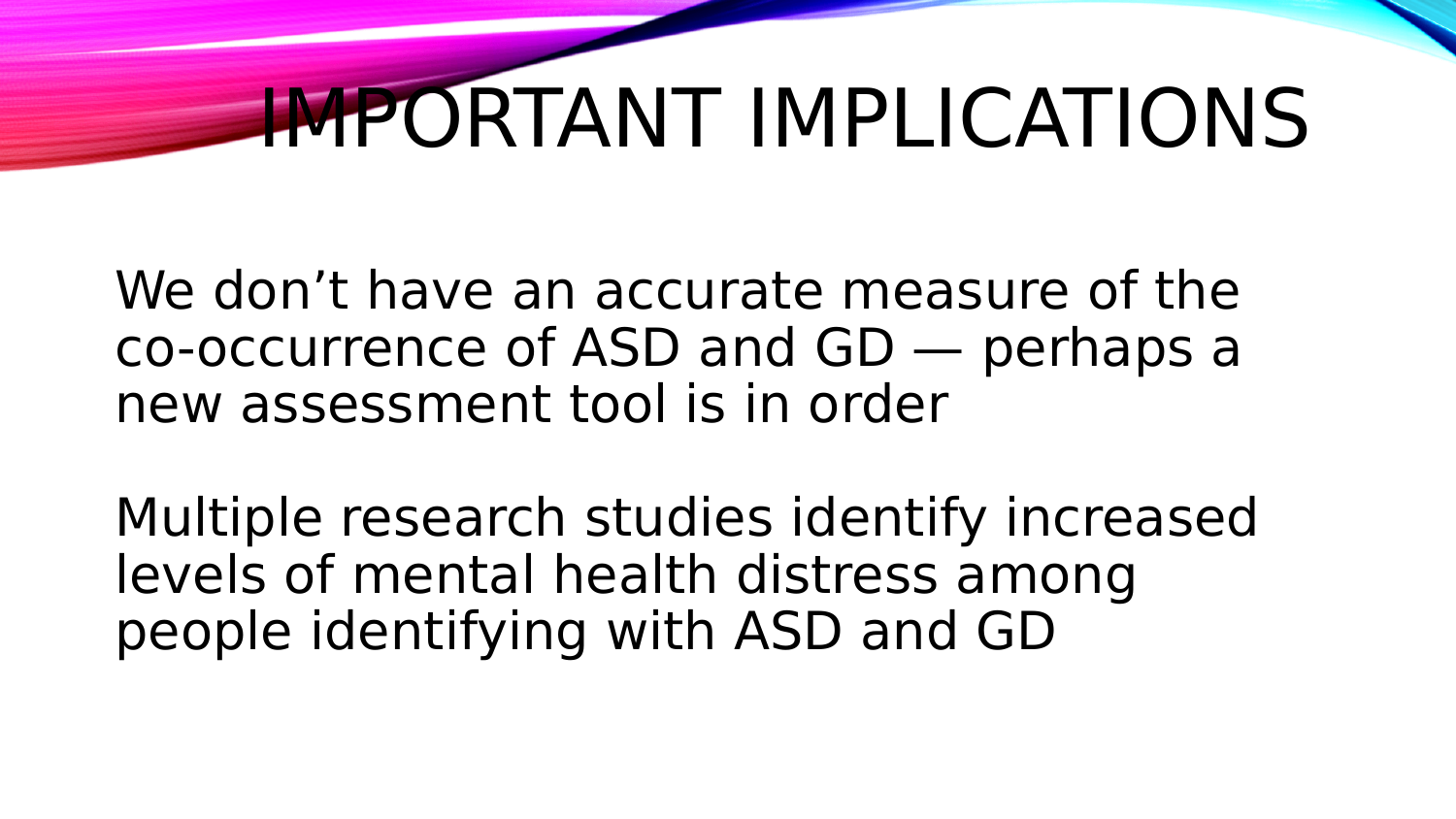

# Important implications
We don’t have an accurate measure of the co-occurrence of ASD and GD — perhaps a new assessment tool is in order

Multiple research studies identify increased levels of mental health distress among people identifying with ASD and GD